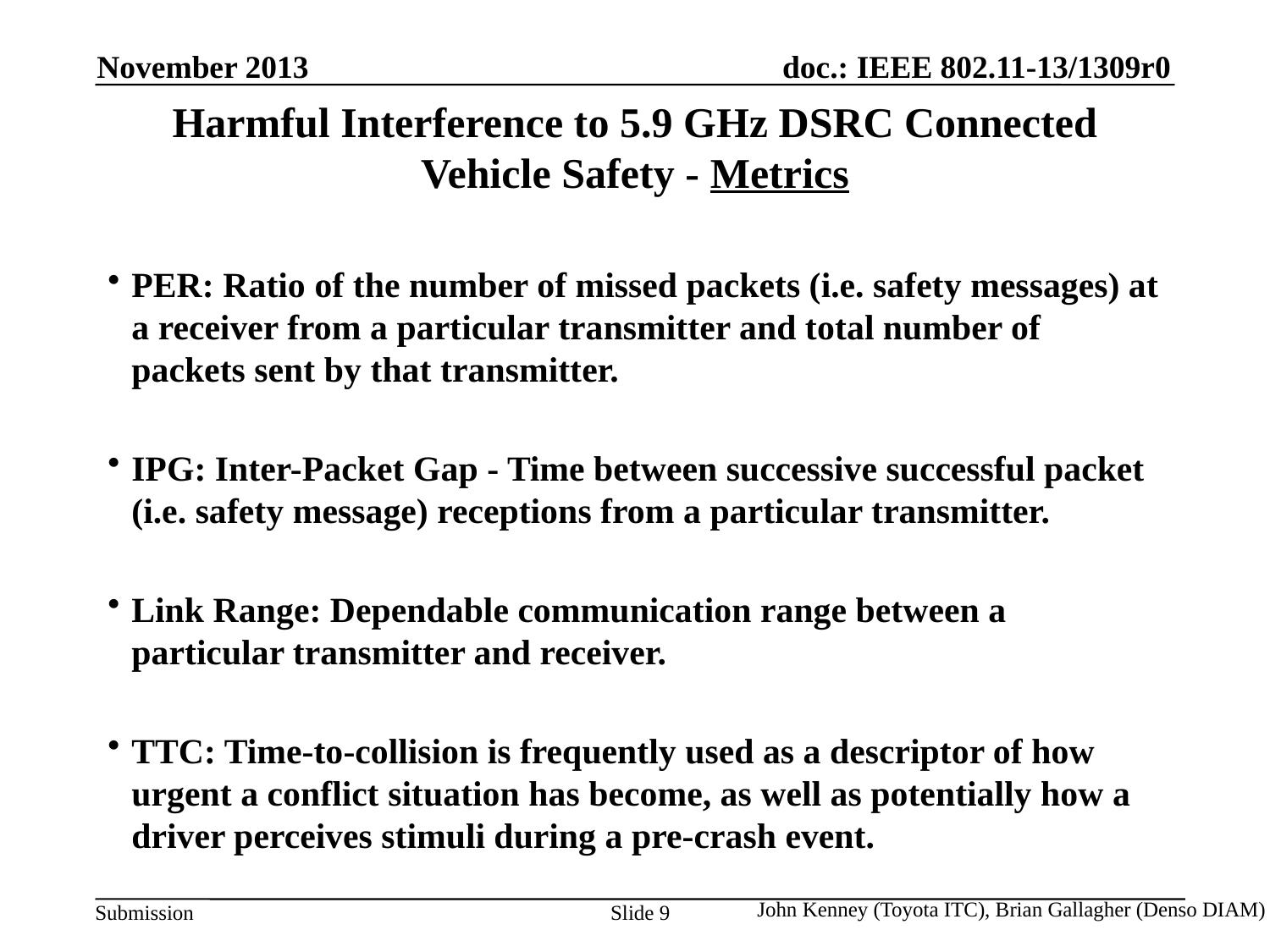

November 2013
# Harmful Interference to 5.9 GHz DSRC Connected Vehicle Safety - Metrics
PER: Ratio of the number of missed packets (i.e. safety messages) at a receiver from a particular transmitter and total number of packets sent by that transmitter.

IPG: Inter-Packet Gap - Time between successive successful packet (i.e. safety message) receptions from a particular transmitter.

Link Range: Dependable communication range between a particular transmitter and receiver.

TTC: Time-to-collision is frequently used as a descriptor of how urgent a conflict situation has become, as well as potentially how a driver perceives stimuli during a pre-crash event.
John Kenney (Toyota ITC), Brian Gallagher (Denso DIAM)
Slide 9